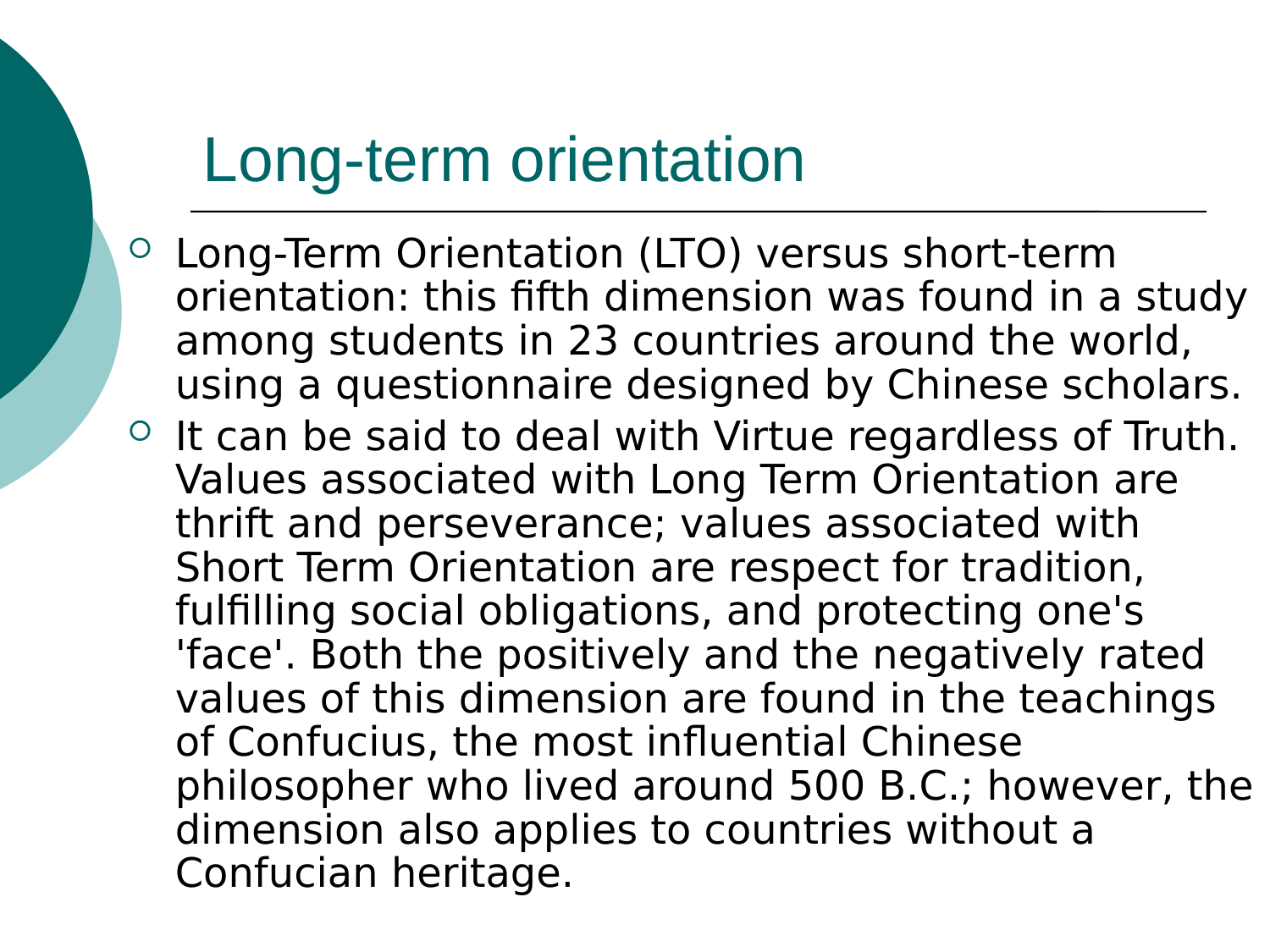

# Long-term orientation
Long-Term Orientation (LTO) versus short-term orientation: this fifth dimension was found in a study among students in 23 countries around the world, using a questionnaire designed by Chinese scholars.
It can be said to deal with Virtue regardless of Truth. Values associated with Long Term Orientation are thrift and perseverance; values associated with Short Term Orientation are respect for tradition, fulfilling social obligations, and protecting one's 'face'. Both the positively and the negatively rated values of this dimension are found in the teachings of Confucius, the most influential Chinese philosopher who lived around 500 B.C.; however, the dimension also applies to countries without a Confucian heritage.